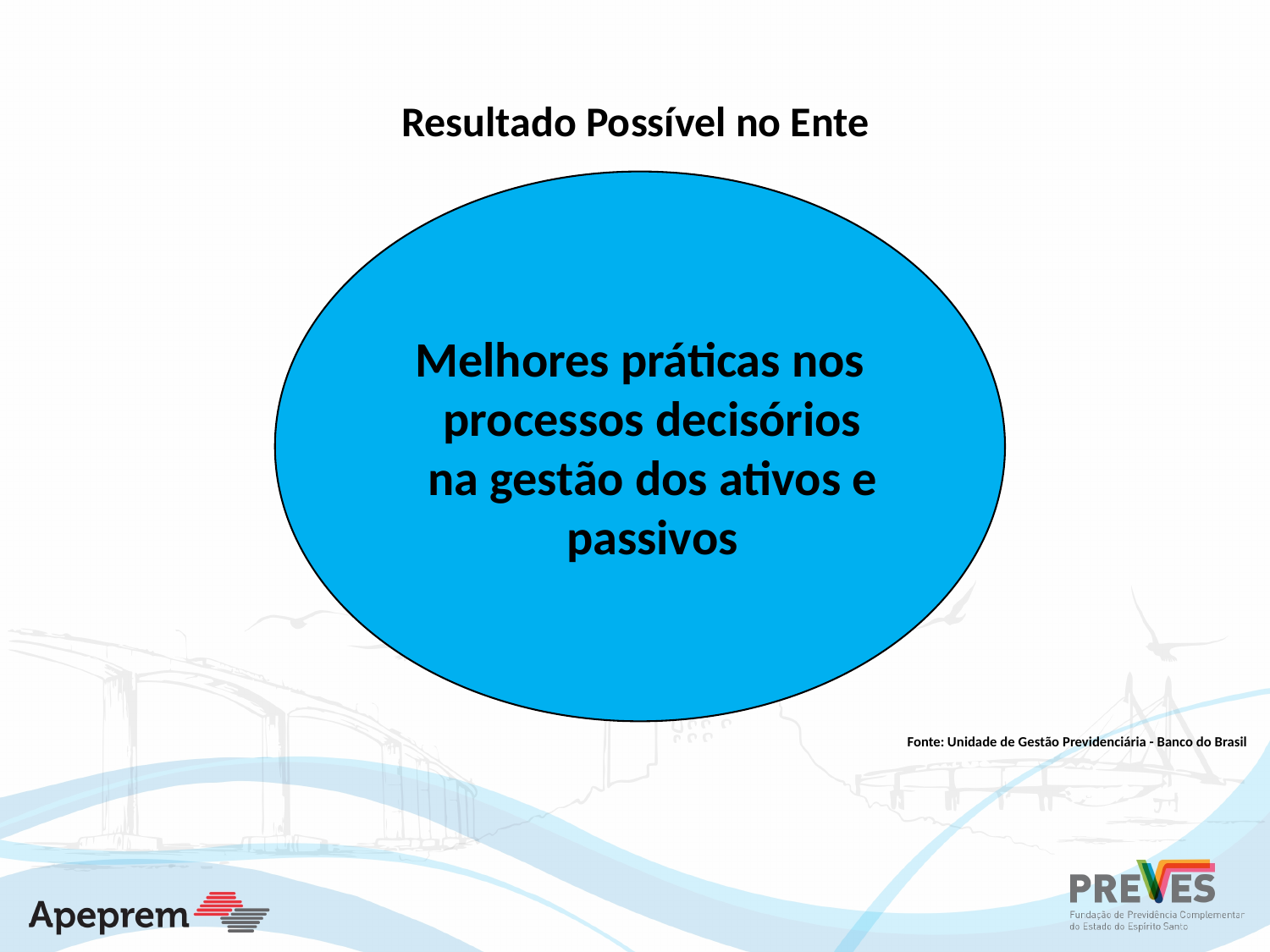

Resultado Possível no Ente
Melhores práticas nos processos decisórios na gestão dos ativos e passivos
Fonte: Unidade de Gestão Previdenciária - Banco do Brasil